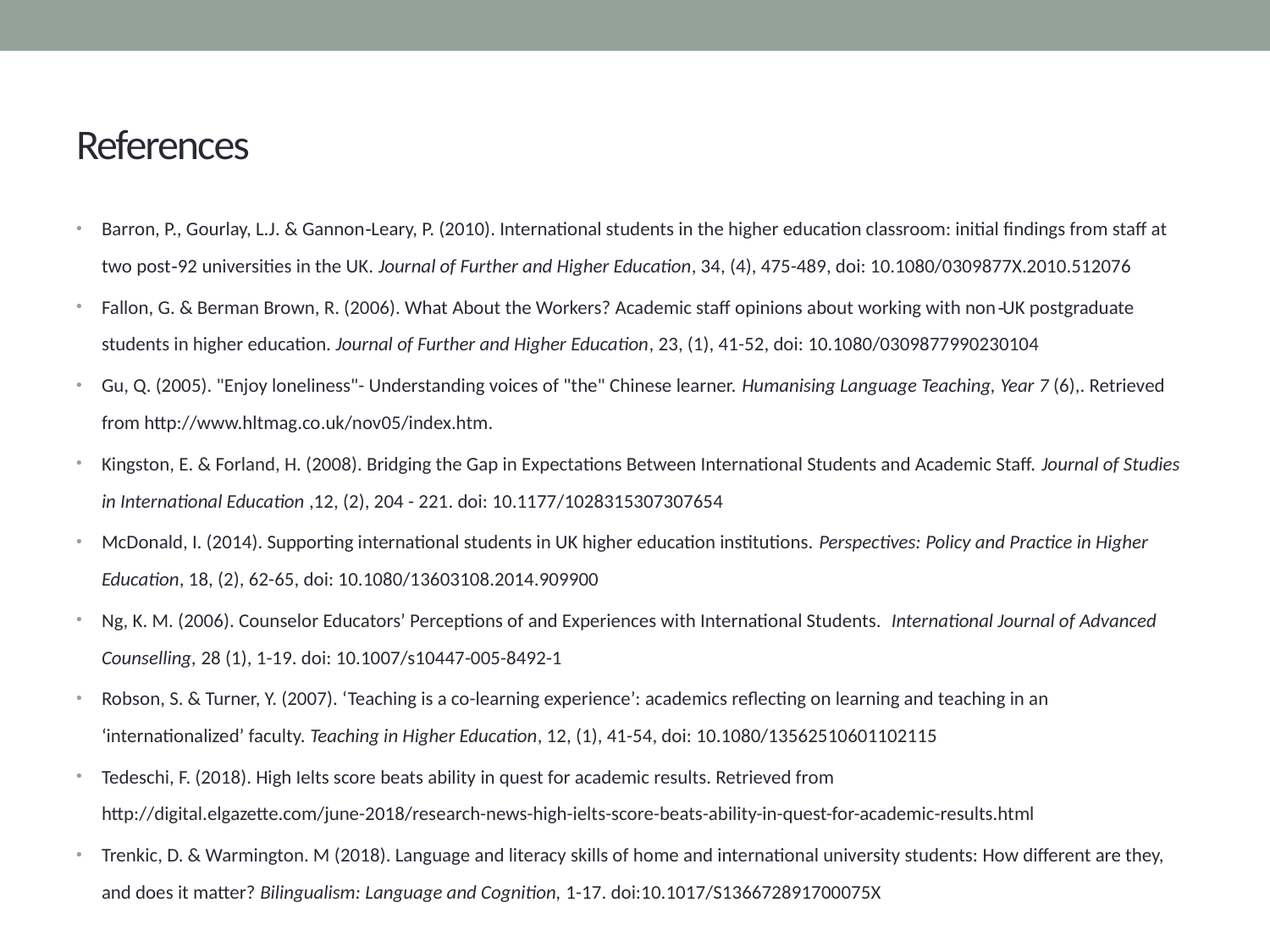

# References
Barron, P., Gourlay, L.J. & Gannon‐Leary, P. (2010). International students in the higher education classroom: initial findings from staff at two post‐92 universities in the UK. Journal of Further and Higher Education, 34, (4), 475-489, doi: 10.1080/0309877X.2010.512076
Fallon, G. & Berman Brown, R. (2006). What About the Workers? Academic staff opinions about working with non‐UK postgraduate students in higher education. Journal of Further and Higher Education, 23, (1), 41-52, doi: 10.1080/0309877990230104
Gu, Q. (2005). "Enjoy loneliness"- Understanding voices of "the" Chinese learner. Humanising Language Teaching, Year 7 (6),. Retrieved from http://www.hltmag.co.uk/nov05/index.htm.
Kingston, E. & Forland, H. (2008). Bridging the Gap in Expectations Between International Students and Academic Staff. Journal of Studies in International Education ,12, (2), 204 - 221. doi: 10.1177/1028315307307654
McDonald, I. (2014). Supporting international students in UK higher education institutions. Perspectives: Policy and Practice in Higher Education, 18, (2), 62-65, doi: 10.1080/13603108.2014.909900
Ng, K. M. (2006). Counselor Educators’ Perceptions of and Experiences with International Students.  International Journal of Advanced Counselling, 28 (1), 1-19. doi: 10.1007/s10447-005-8492-1
Robson, S. & Turner, Y. (2007). ‘Teaching is a co-learning experience’: academics reflecting on learning and teaching in an ‘internationalized’ faculty. Teaching in Higher Education, 12, (1), 41-54, doi: 10.1080/13562510601102115
Tedeschi, F. (2018). High Ielts score beats ability in quest for academic results. Retrieved from http://digital.elgazette.com/june-2018/research-news-high-ielts-score-beats-ability-in-quest-for-academic-results.html
Trenkic, D. & Warmington. M (2018). Language and literacy skills of home and international university students: How different are they, and does it matter? Bilingualism: Language and Cognition, 1-17. doi:10.1017/S136672891700075X